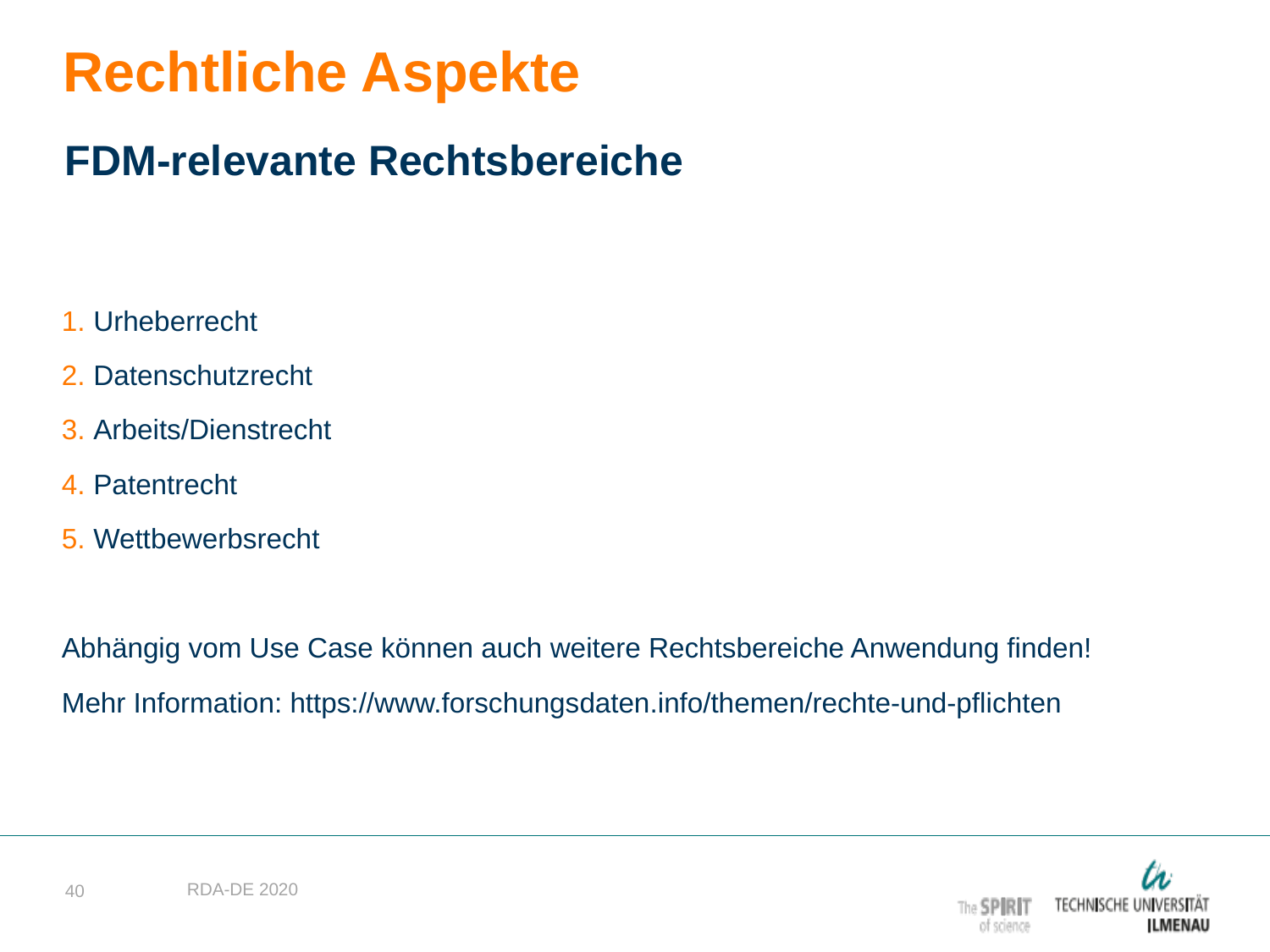

Rechtliche Aspekte
FDM-relevante Rechtsbereiche
Urheberrecht
Datenschutzrecht
Arbeits/Dienstrecht
Patentrecht
Wettbewerbsrecht

Abhängig vom Use Case können auch weitere Rechtsbereiche Anwendung finden!
Mehr Information: https://www.forschungsdaten.info/themen/rechte-und-pflichten
RDA-DE 2020
40